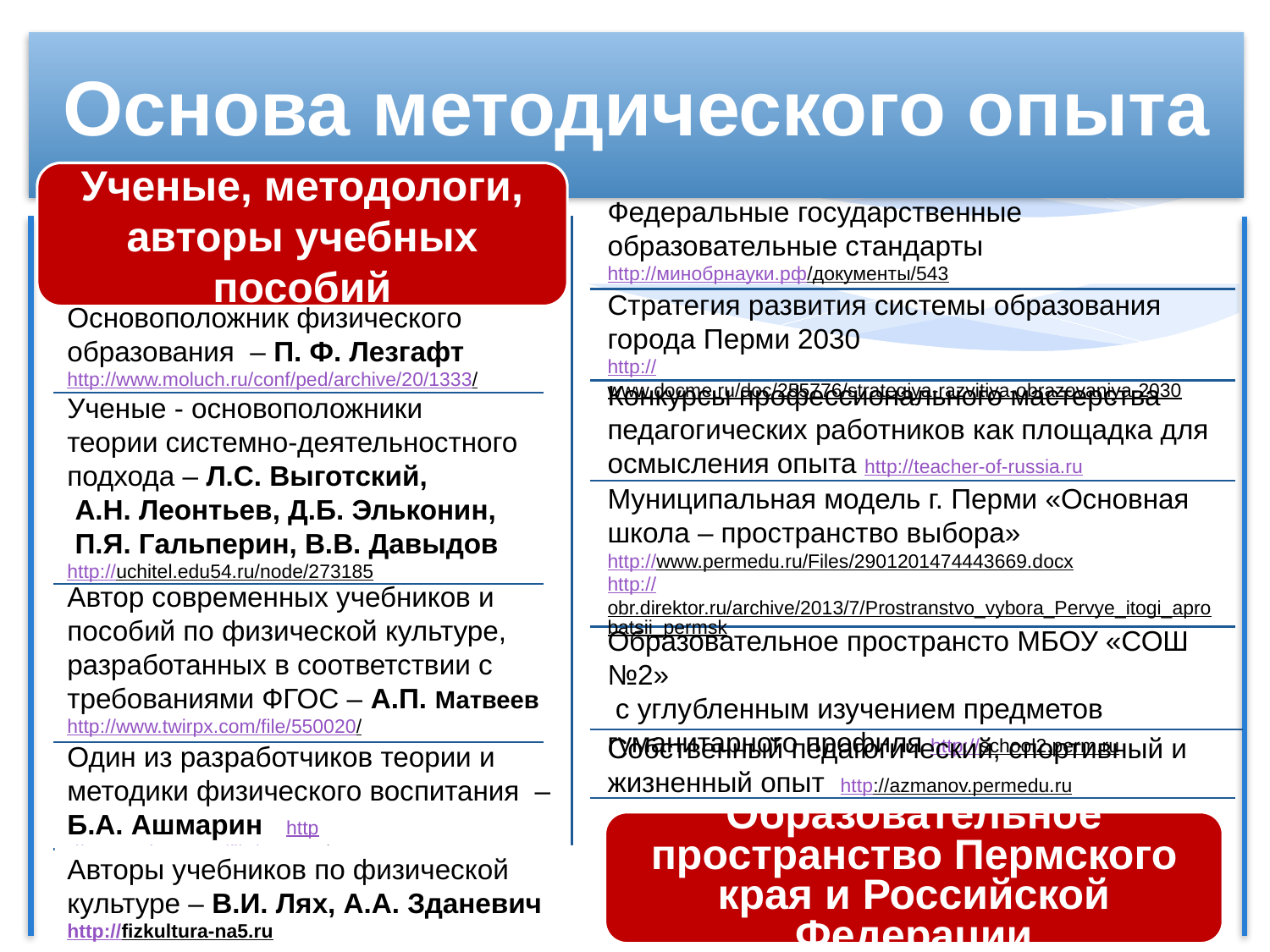

Основа методического опыта
Ученые, методологи, авторы учебных пособий
Федеральные государственные образовательные стандарты
http://минобрнауки.рф/документы/543
Стратегия развития системы образования города Перми 2030
http://www.docme.ru/doc/255776/strategiya-razvitiya-obrazovaniya-2030
Основоположник физического образования  – П. Ф. Лезгафт
http://www.moluch.ru/conf/ped/archive/20/1333/
Конкурсы профессионального мастерства педагогических работников как площадка для осмысления опыта http://teacher-of-russia.ru
Ученые - основоположники
теории системно-деятельностного
подхода – Л.С. Выготский,
 А.Н. Леонтьев, Д.Б. Эльконин,
 П.Я. Гальперин, В.В. Давыдов
http://uchitel.edu54.ru/node/273185
Муниципальная модель г. Перми «Основная школа – пространство выбора»
http://www.permedu.ru/Files/2901201474443669.docx
http://obr.direktor.ru/archive/2013/7/Prostranstvo_vybora_Pervye_itogi_aprobatsii_permsk
Автор современных учебников и пособий по физической культуре, разработанных в соответствии с требованиями ФГОС – А.П. Матвеев
http://www.twirpx.com/file/550020/
Образовательное пространсто МБОУ «СОШ №2»
 с углубленным изучением предметов гуманитарного профиля http://school2.perm.ru
Собственный педагогический, спортивный и жизненный опыт  http://azmanov.permedu.ru

Один из разработчиков теории и методики физического воспитания  – Б.А. Ашмарин   http://www.twirpx.com/file/827047/
Образовательное пространство Пермского края и Российской Федерации
Авторы учебников по физической культуре – В.И. Лях, А.А. Зданевич
http://fizkultura-na5.ru